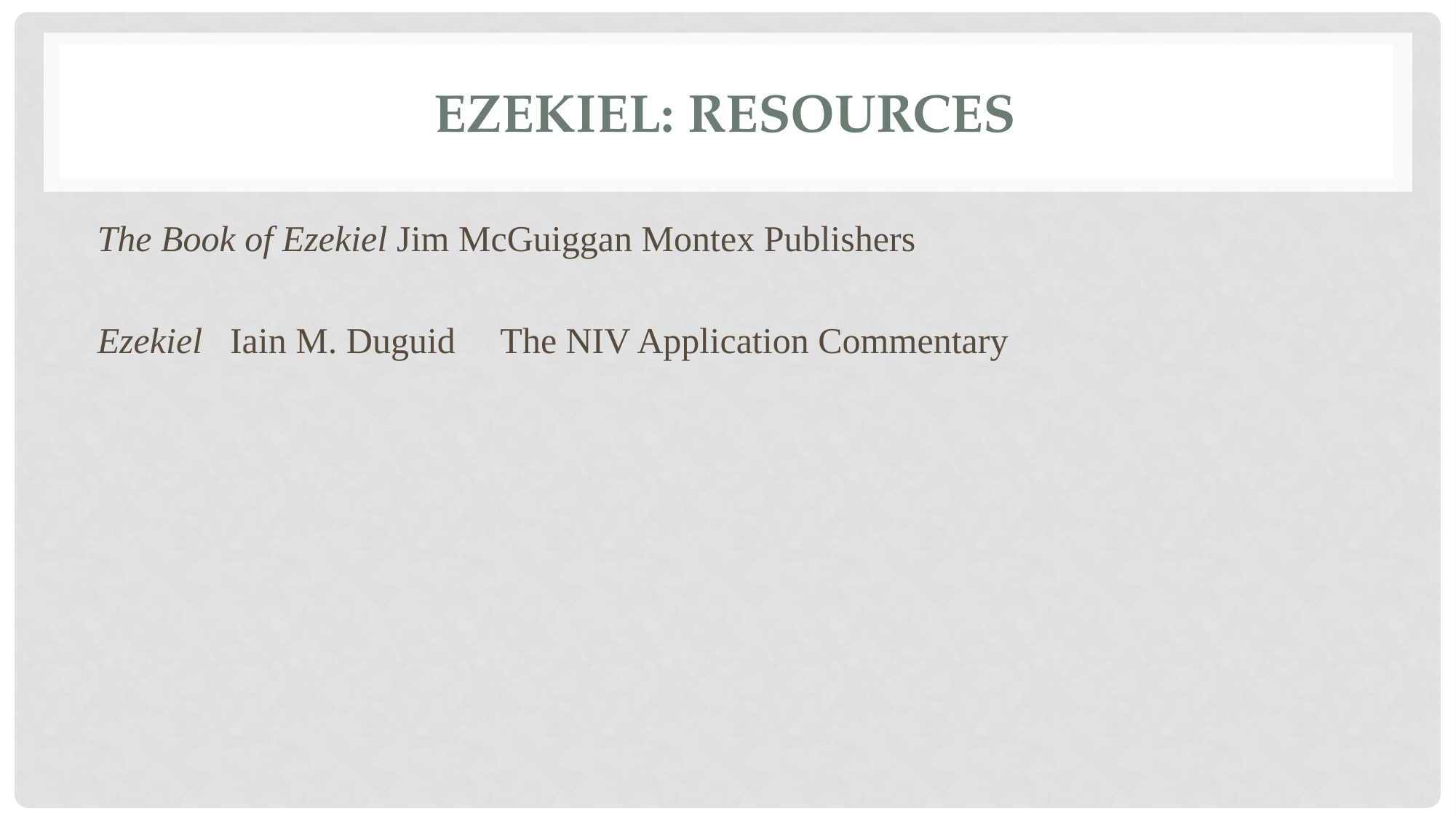

# Ezekiel: Resources
The Book of Ezekiel Jim McGuiggan Montex Publishers

Ezekiel   Iain M. Duguid     The NIV Application Commentary